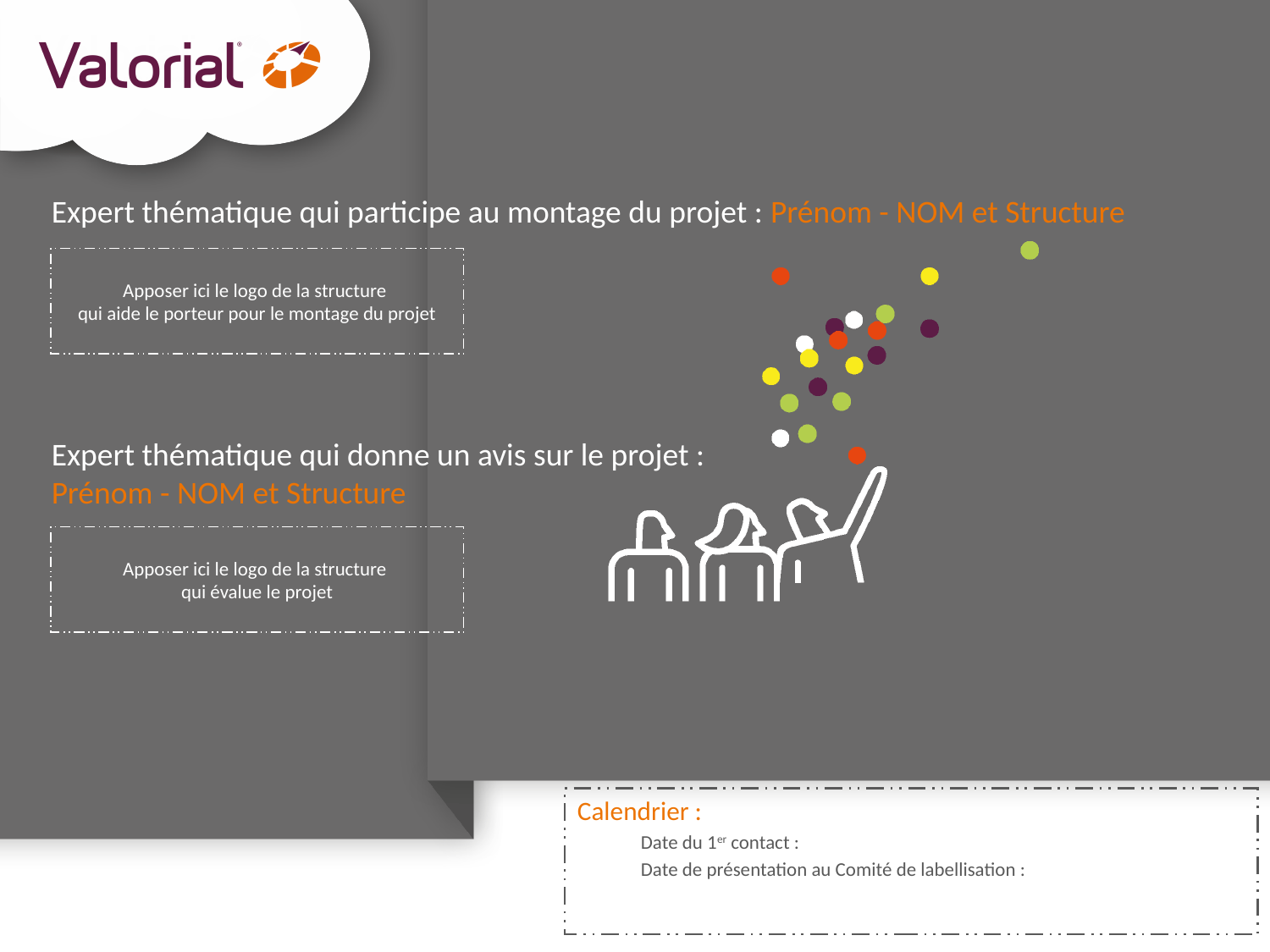

Expert thématique qui participe au montage du projet : Prénom - NOM et Structure

Apposer ici le logo de la structure
qui aide le porteur pour le montage du projet

Expert thématique qui donne un avis sur le projet : Prénom - NOM et Structure

Apposer ici le logo de la structure
qui évalue le projet

Calendrier :
Date du 1er contact :
Date de présentation au Comité de labellisation :